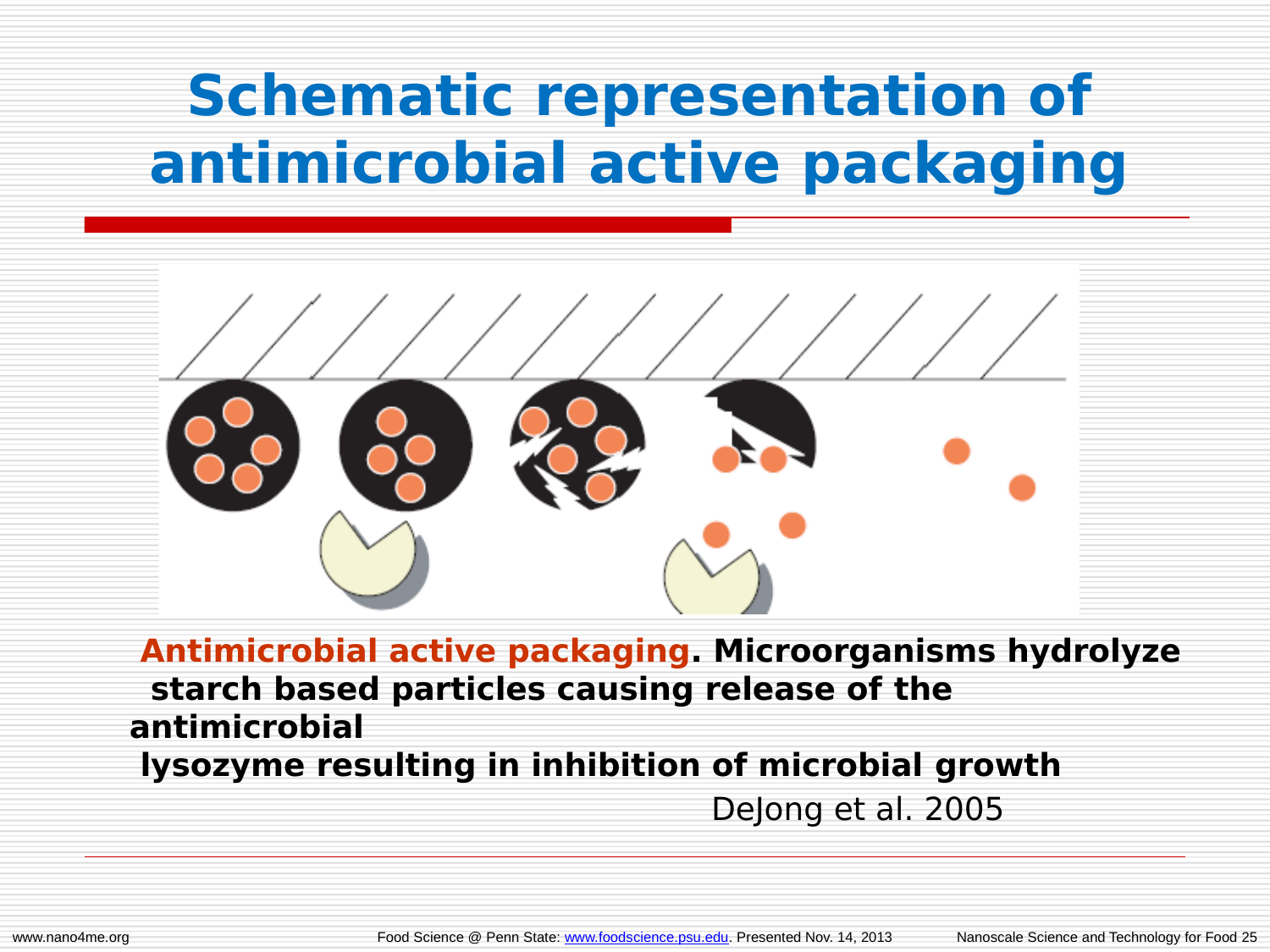

# Schematic representation of  antimicrobial active packaging

Antimicrobial active packaging. Microorganisms hydrolyze  starch based particles causing release of the
antimicrobial
lysozyme resulting in inhibition of microbial growth
DeJong et al. 2005